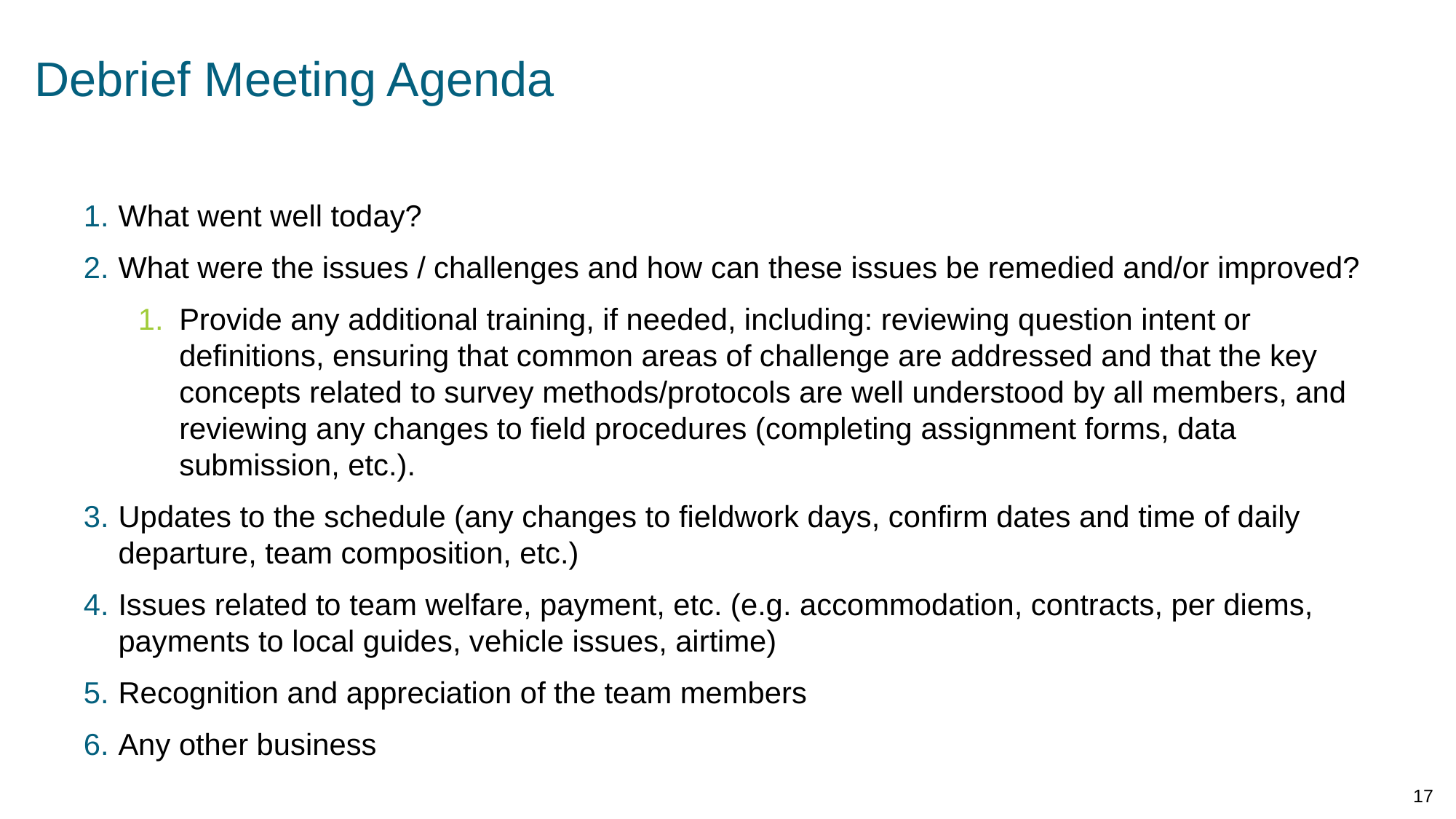

# Debrief Meeting Agenda
What went well today?
What were the issues / challenges and how can these issues be remedied and/or improved?
Provide any additional training, if needed, including: reviewing question intent or definitions, ensuring that common areas of challenge are addressed and that the key concepts related to survey methods/protocols are well understood by all members, and reviewing any changes to field procedures (completing assignment forms, data submission, etc.).
Updates to the schedule (any changes to fieldwork days, confirm dates and time of daily departure, team composition, etc.)
Issues related to team welfare, payment, etc. (e.g. accommodation, contracts, per diems, payments to local guides, vehicle issues, airtime)
Recognition and appreciation of the team members
Any other business